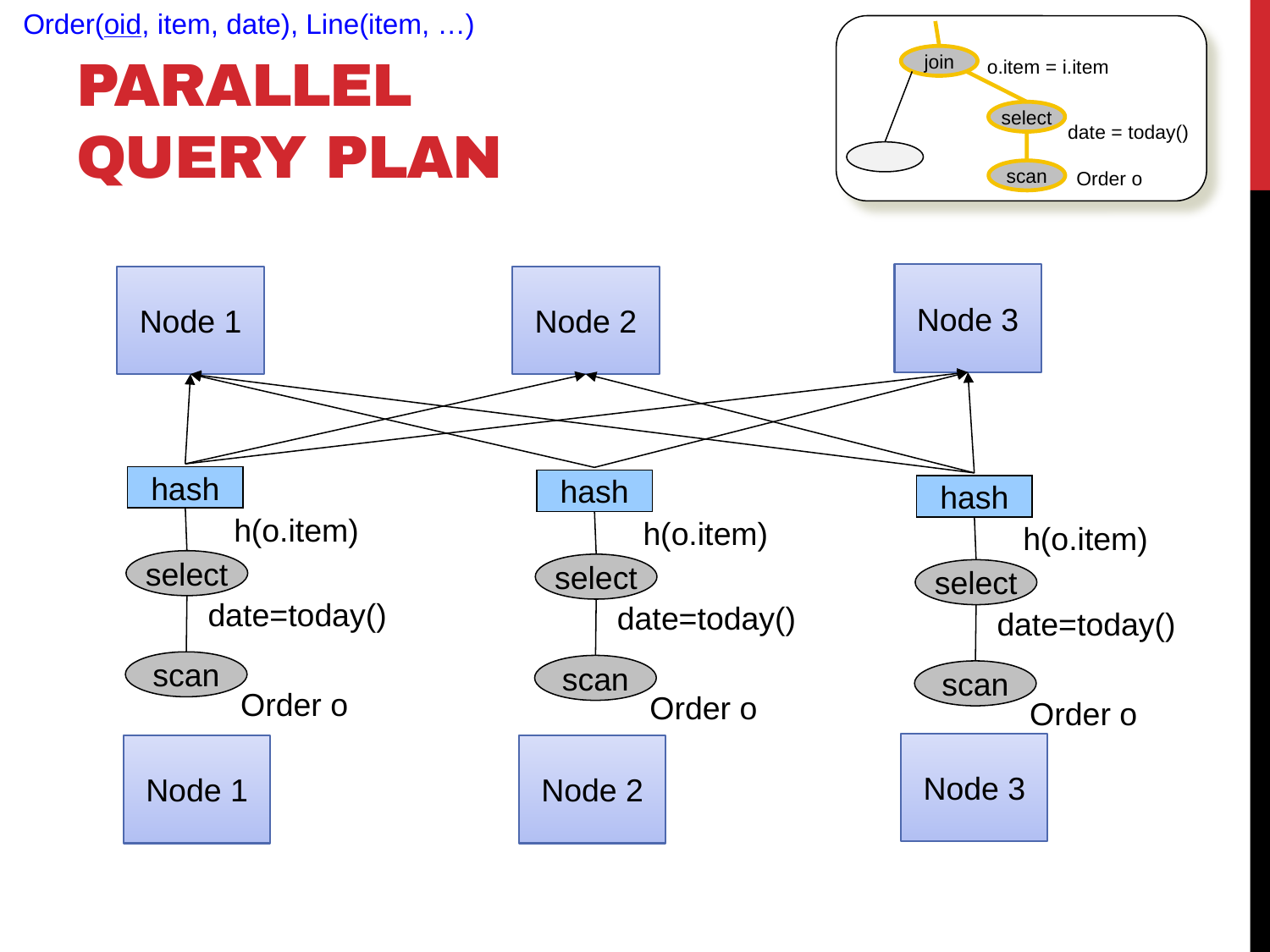

Order(oid, item, date), Line(item, …)

join
o.item = i.item
select
date = today()

scan
Order o
# Parallel Query Plan
Node 3
Node 1
Node 2
hash
hash
hash
h(o.item)
h(o.item)
h(o.item)
select
select
select
date=today()
date=today()
date=today()
scan
scan
scan
Order o
Order o
Order o
Node 3
Node 1
Node 2